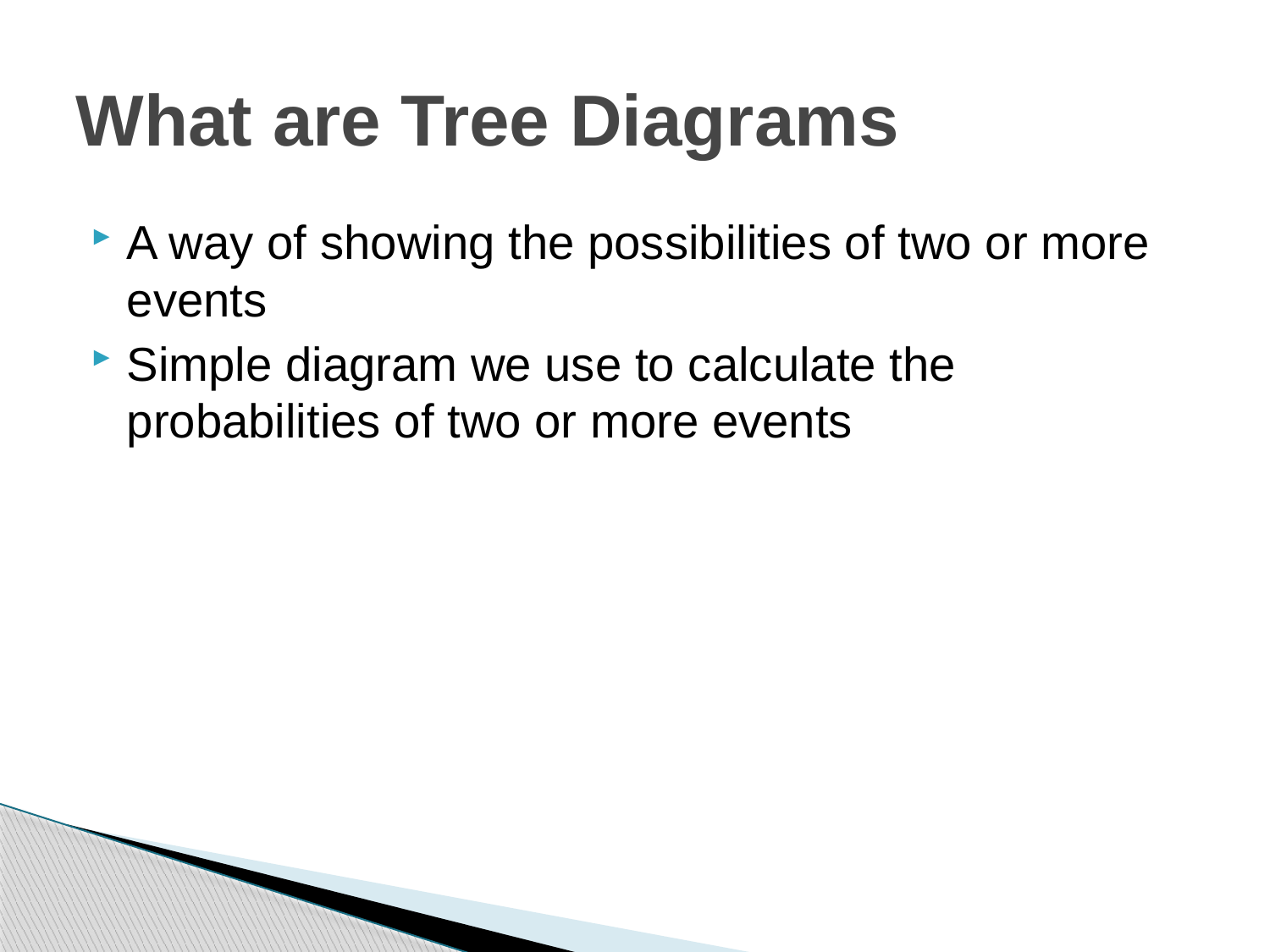

# What are Tree Diagrams
A way of showing the possibilities of two or more events
Simple diagram we use to calculate the probabilities of two or more events